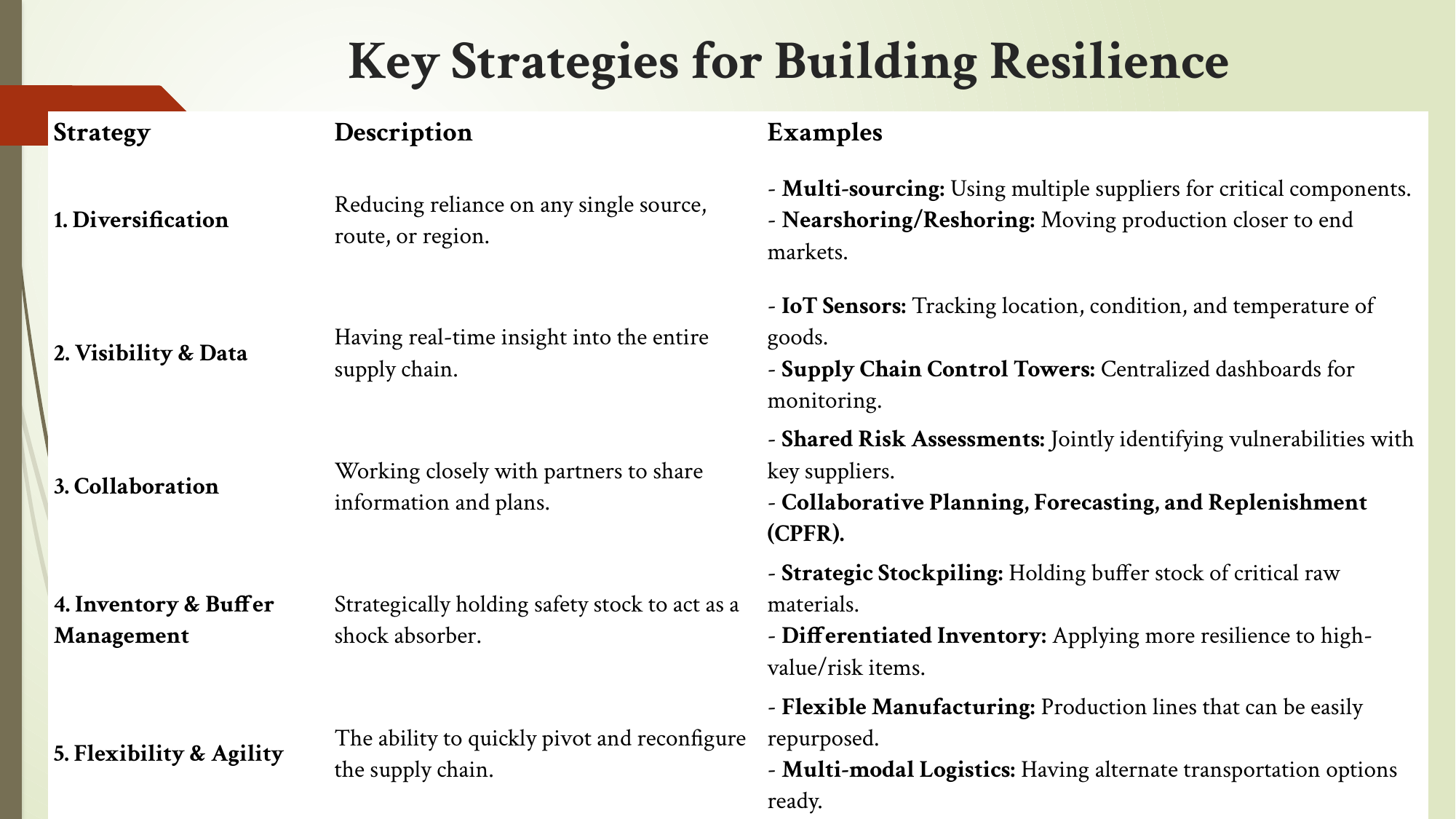

# Key Strategies for Building Resilience
| Strategy | Description | Examples |
| --- | --- | --- |
| 1. Diversification | Reducing reliance on any single source, route, or region. | - Multi-sourcing: Using multiple suppliers for critical components. - Nearshoring/Reshoring: Moving production closer to end markets. |
| 2. Visibility & Data | Having real-time insight into the entire supply chain. | - IoT Sensors: Tracking location, condition, and temperature of goods. - Supply Chain Control Towers: Centralized dashboards for monitoring. |
| 3. Collaboration | Working closely with partners to share information and plans. | - Shared Risk Assessments: Jointly identifying vulnerabilities with key suppliers. - Collaborative Planning, Forecasting, and Replenishment (CPFR). |
| 4. Inventory & Buffer Management | Strategically holding safety stock to act as a shock absorber. | - Strategic Stockpiling: Holding buffer stock of critical raw materials. - Differentiated Inventory: Applying more resilience to high-value/risk items. |
| 5. Flexibility & Agility | The ability to quickly pivot and reconfigure the supply chain. | - Flexible Manufacturing: Production lines that can be easily repurposed. - Multi-modal Logistics: Having alternate transportation options ready. |